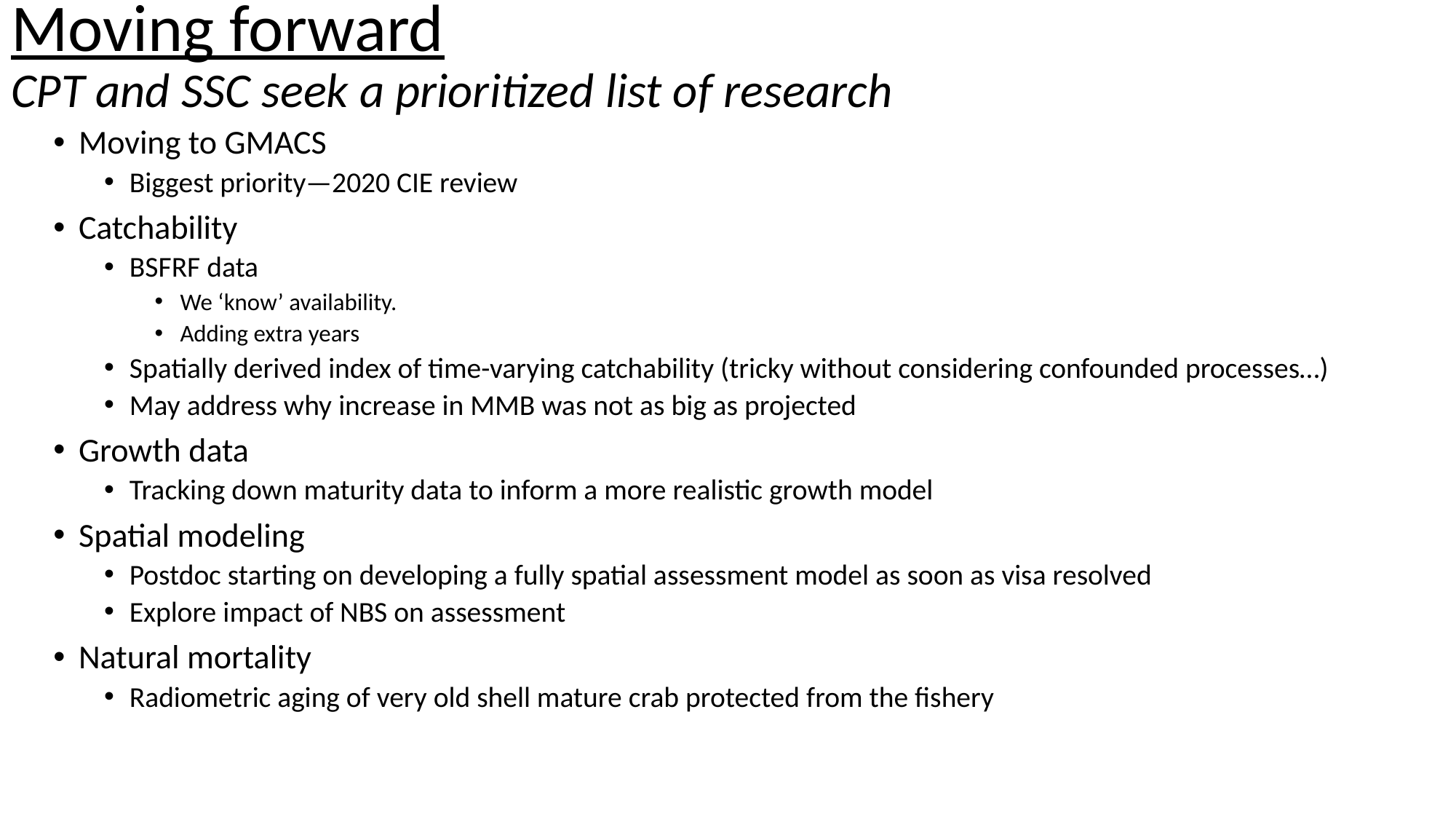

# Moving forward CPT and SSC seek a prioritized list of research
Moving to GMACS
Biggest priority—2020 CIE review
Catchability
BSFRF data
We ‘know’ availability.
Adding extra years
Spatially derived index of time-varying catchability (tricky without considering confounded processes…)
May address why increase in MMB was not as big as projected
Growth data
Tracking down maturity data to inform a more realistic growth model
Spatial modeling
Postdoc starting on developing a fully spatial assessment model as soon as visa resolved
Explore impact of NBS on assessment
Natural mortality
Radiometric aging of very old shell mature crab protected from the fishery